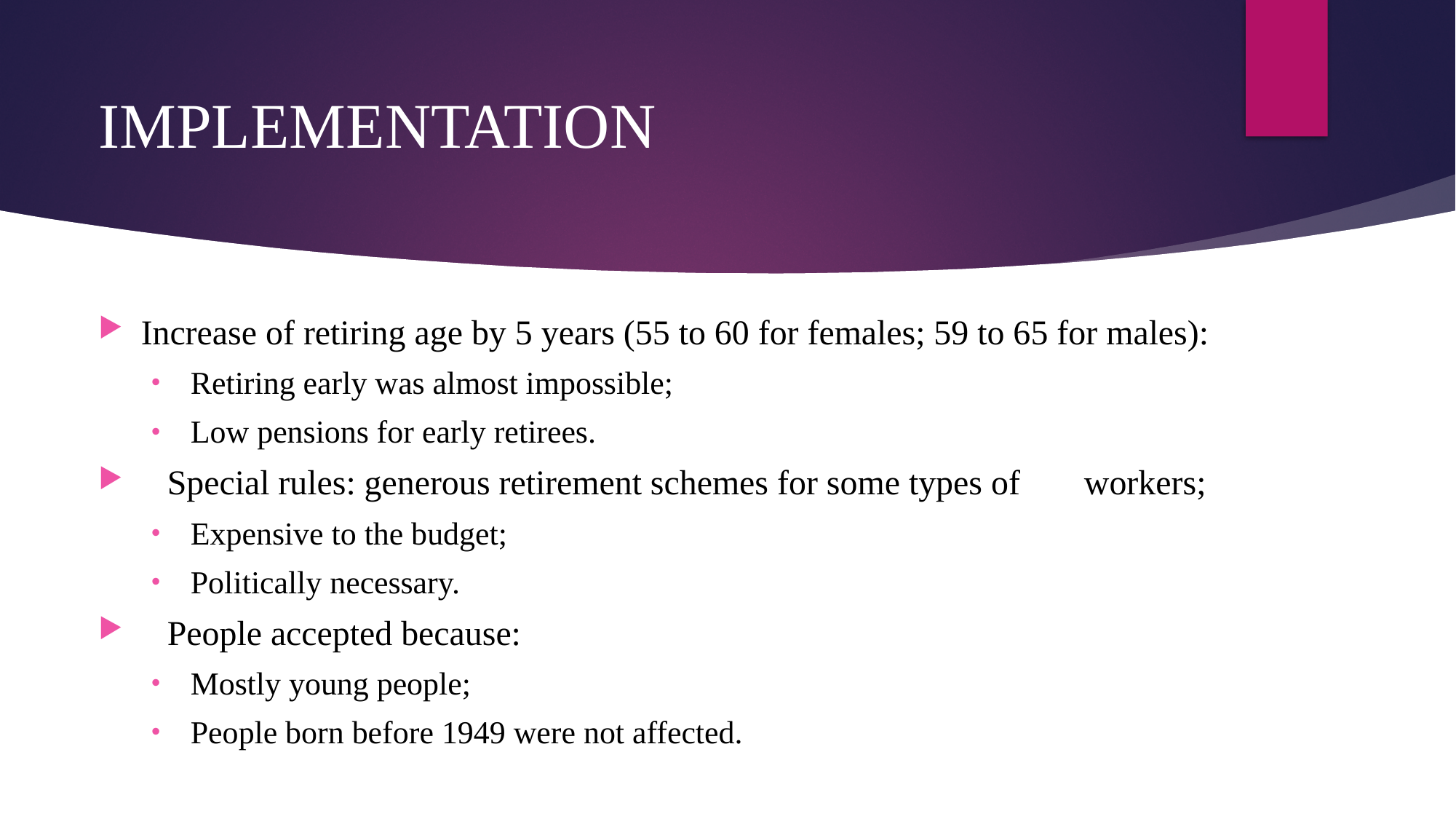

# IMPLEMENTATION

Increase of retiring age by 5 years (55 to 60 for females; 59 to 65 for males):
Retiring early was almost impossible;
Low pensions for early retirees.
   Special rules: generous retirement schemes for some types of 	workers;
Expensive to the budget;
Politically necessary.
   People accepted because:
Mostly young people;
People born before 1949 were not affected.